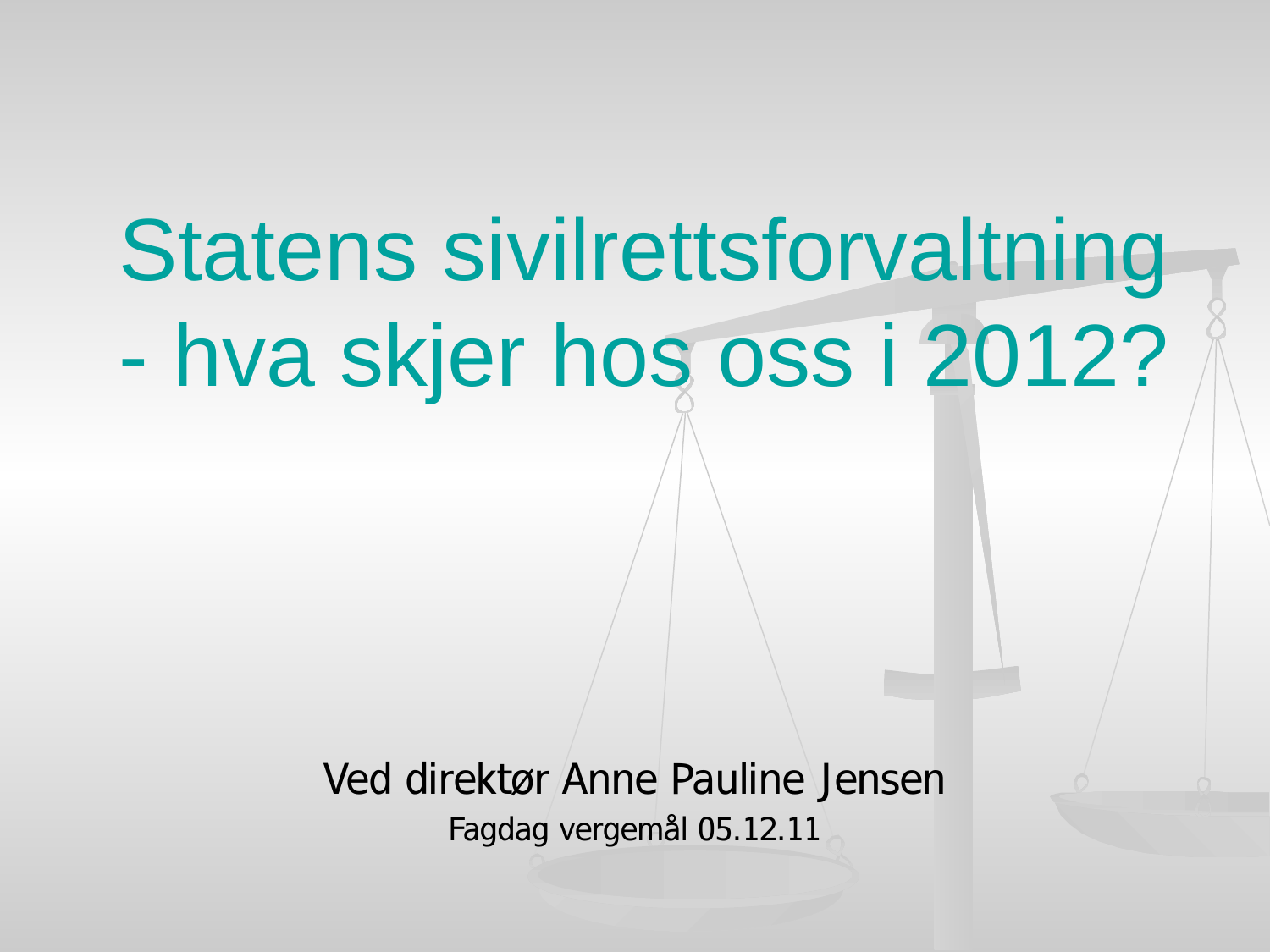

# Statens sivilrettsforvaltning - hva skjer hos oss i 2012?

Ved direktør Anne Pauline Jensen
Fagdag vergemål 05.12.11